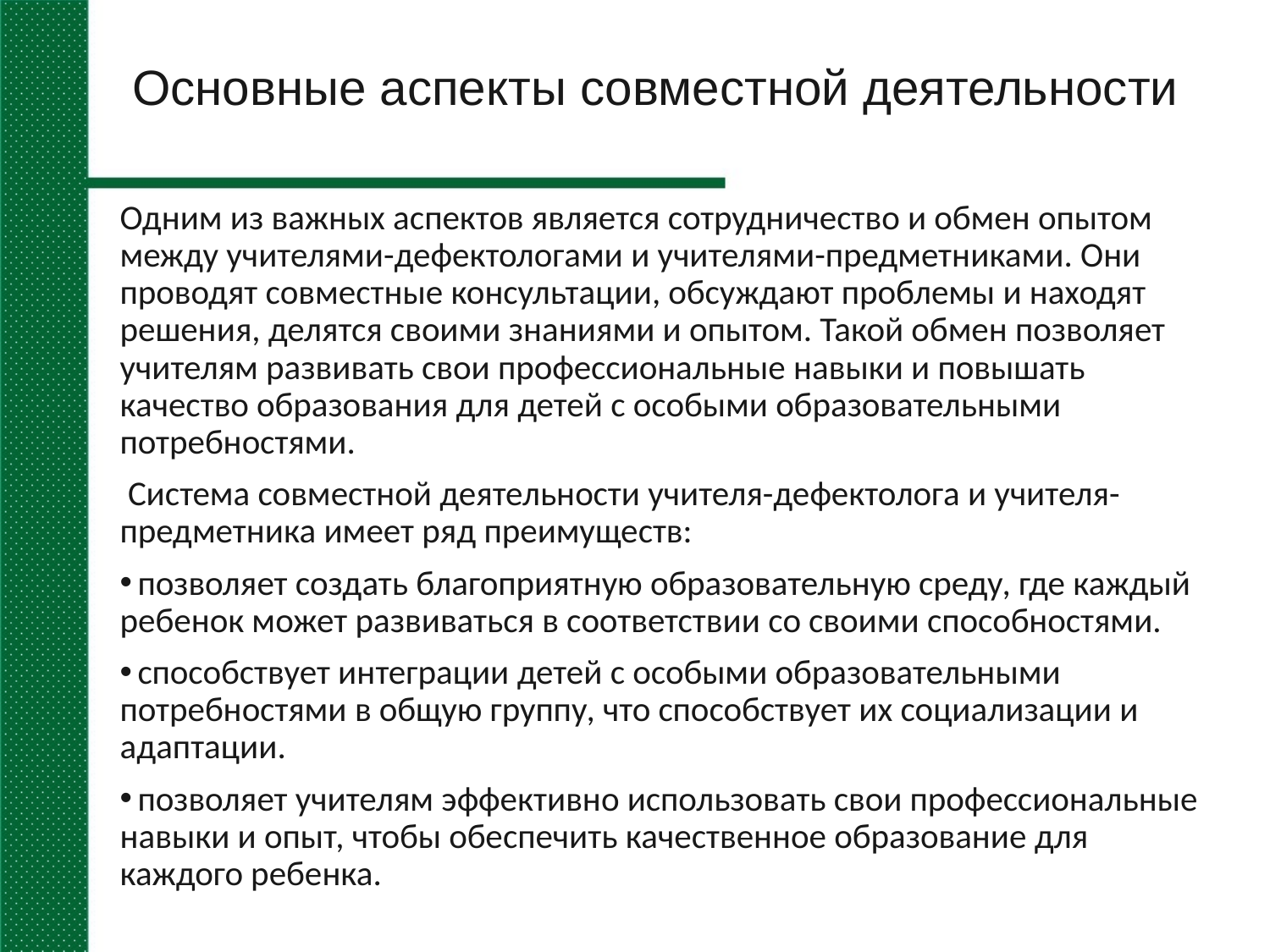

# Основные аспекты совместной деятельности
Одним из важных аспектов является сотрудничество и обмен опытом между учителями-дефектологами и учителями-предметниками. Они проводят совместные консультации, обсуждают проблемы и находят решения, делятся своими знаниями и опытом. Такой обмен позволяет учителям развивать свои профессиональные навыки и повышать качество образования для детей с особыми образовательными потребностями.
 Система совместной деятельности учителя-дефектолога и учителя-предметника имеет ряд преимуществ:
 позволяет создать благоприятную образовательную среду, где каждый ребенок может развиваться в соответствии со своими способностями.
 способствует интеграции детей с особыми образовательными потребностями в общую группу, что способствует их социализации и адаптации.
 позволяет учителям эффективно использовать свои профессиональные навыки и опыт, чтобы обеспечить качественное образование для каждого ребенка.